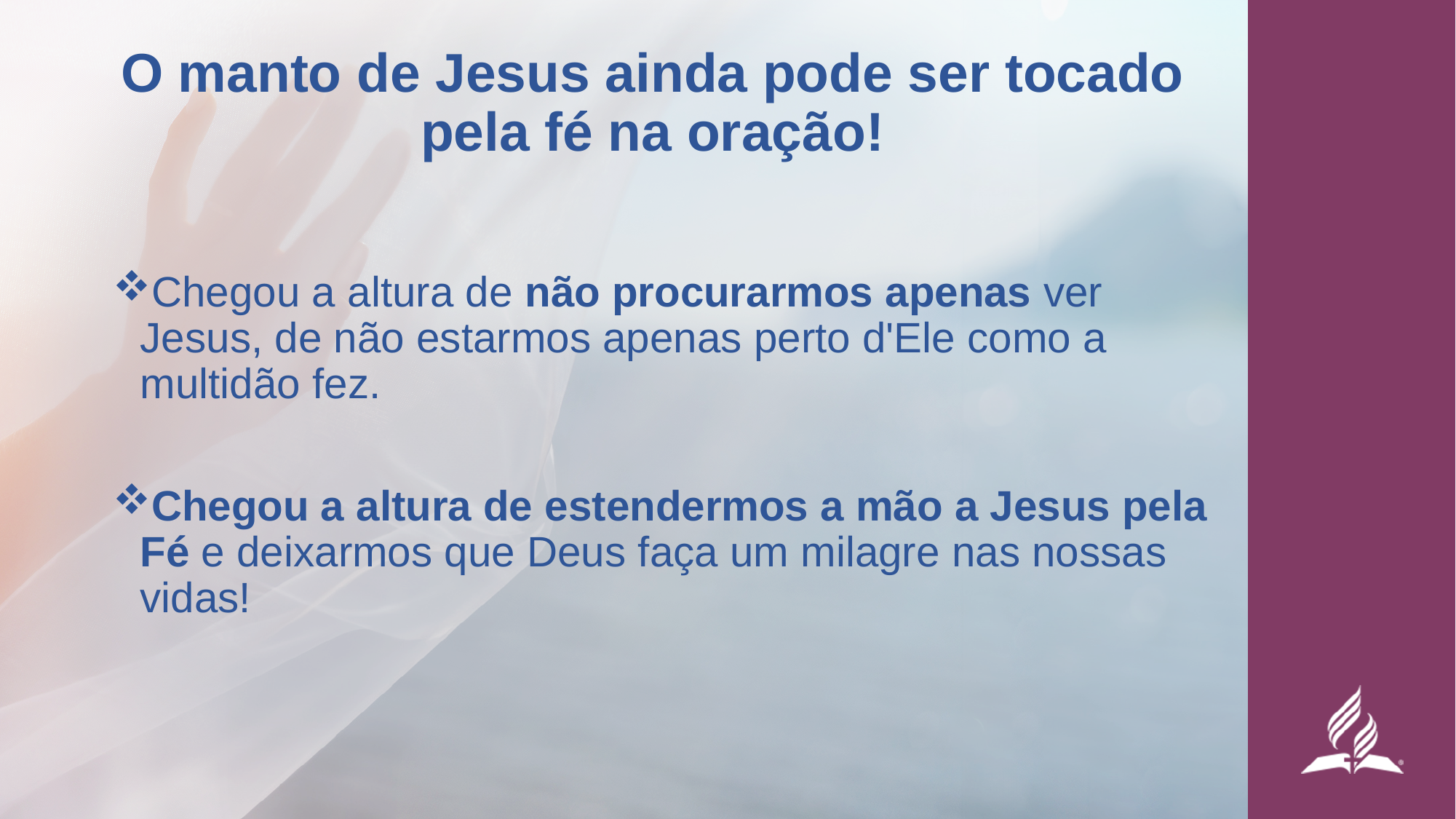

# O manto de Jesus ainda pode ser tocado pela fé na oração!

Chegou a altura de não procurarmos apenas ver Jesus, de não estarmos apenas perto d'Ele como a multidão fez.

Chegou a altura de estendermos a mão a Jesus pela Fé e deixarmos que Deus faça um milagre nas nossas vidas!